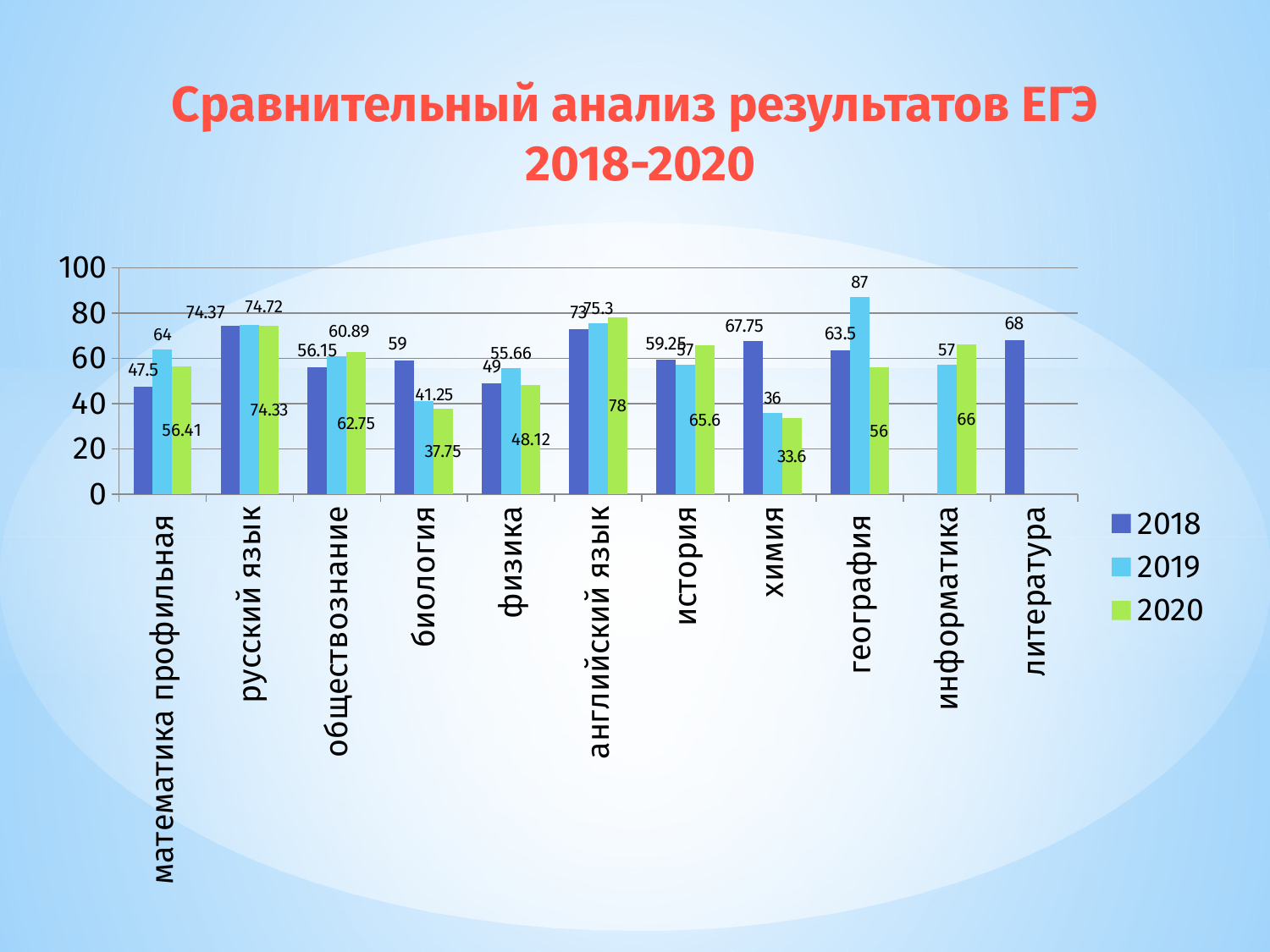

Сравнительный анализ результатов ЕГЭ
 2018-2020

### Chart

| Category | 2018 | 2019 | 2020 |
|---|---|---|---|
| математика профильная  | 47.5 | 64.0 | 56.41 |
| русский язык | 74.37 | 74.72 | 74.33 |
| обществознание | 56.15 | 60.89 | 62.75 |
| биология | 59.0 | 41.25 | 37.75 |
| физика | 49.0 | 55.66 | 48.12 |
| английский язык | 73.0 | 75.3 | 78.0 |
| история | 59.25 | 57.0 | 65.6 |
| химия | 67.75 | 36.0 | 33.6 |
| география  | 63.5 | 87.0 | 56.0 |
| информатика | None | 57.0 | 66.0 |
| литература | 68.0 | None | None |